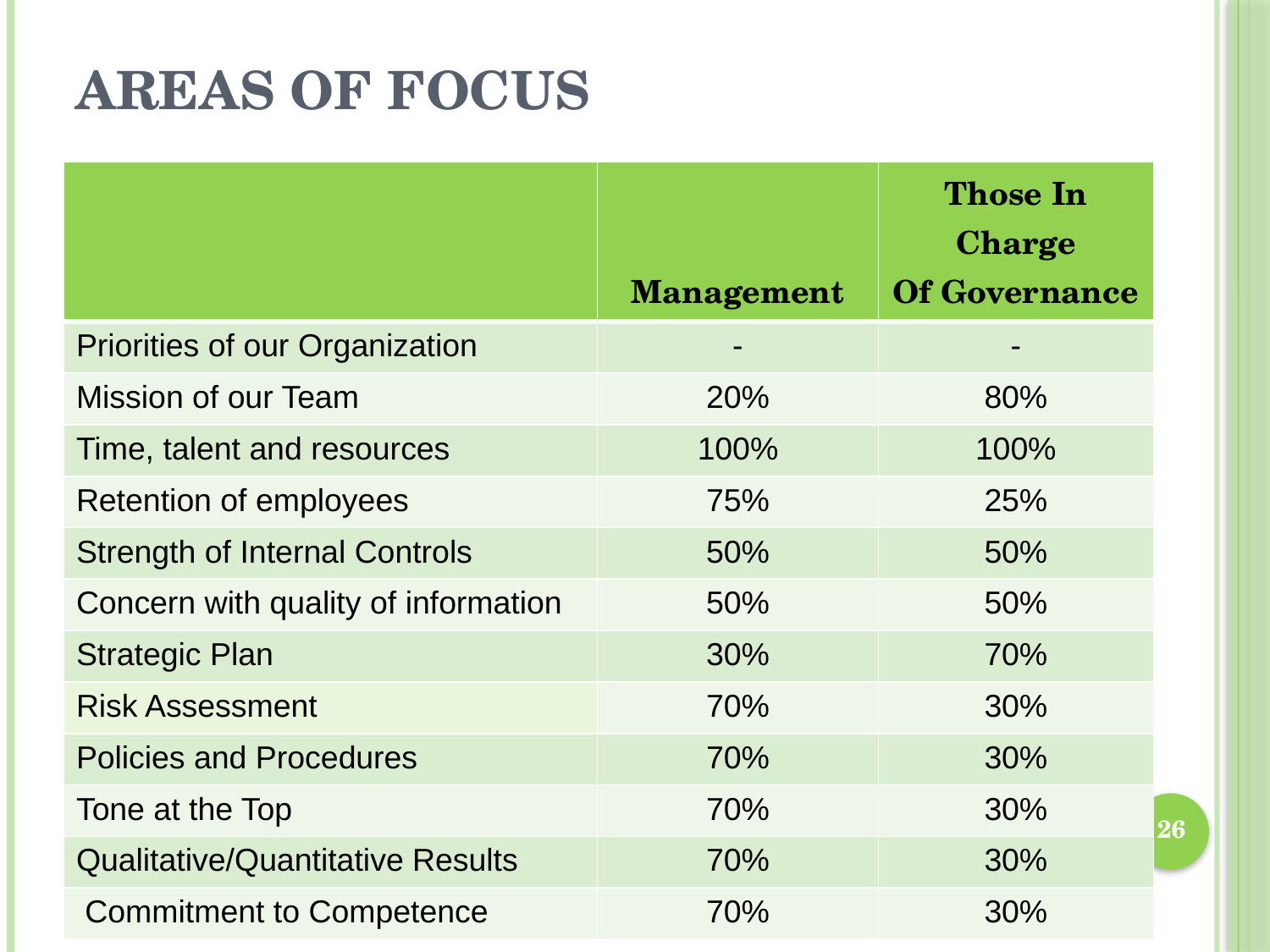

# Areas Of Focus
|  | Management | Those In Charge Of Governance |
| --- | --- | --- |
| Priorities of our Organization | - | - |
| Mission of our Team | 20% | 80% |
| Time, talent and resources | 100% | 100% |
| Retention of employees | 75% | 25% |
| Strength of Internal Controls | 50% | 50% |
| Concern with quality of information | 50% | 50% |
| Strategic Plan | 30% | 70% |
| Risk Assessment | 70% | 30% |
| Policies and Procedures | 70% | 30% |
| Tone at the Top | 70% | 30% |
| Qualitative/Quantitative Results | 70% | 30% |
| Commitment to Competence | 70% | 30% |
26